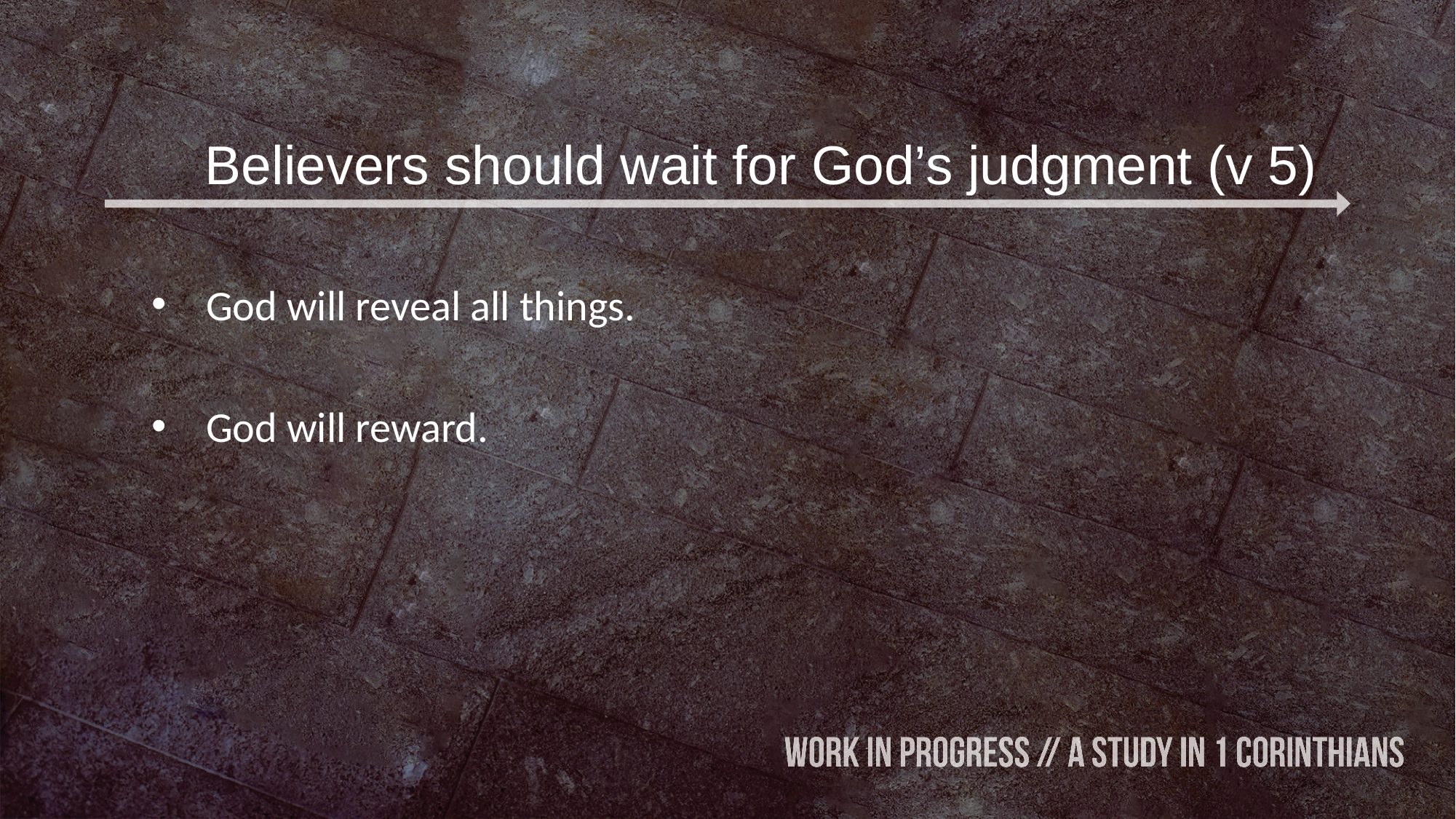

# Believers should wait for God’s judgment (v 5)

God will reveal all things.

God will reward.